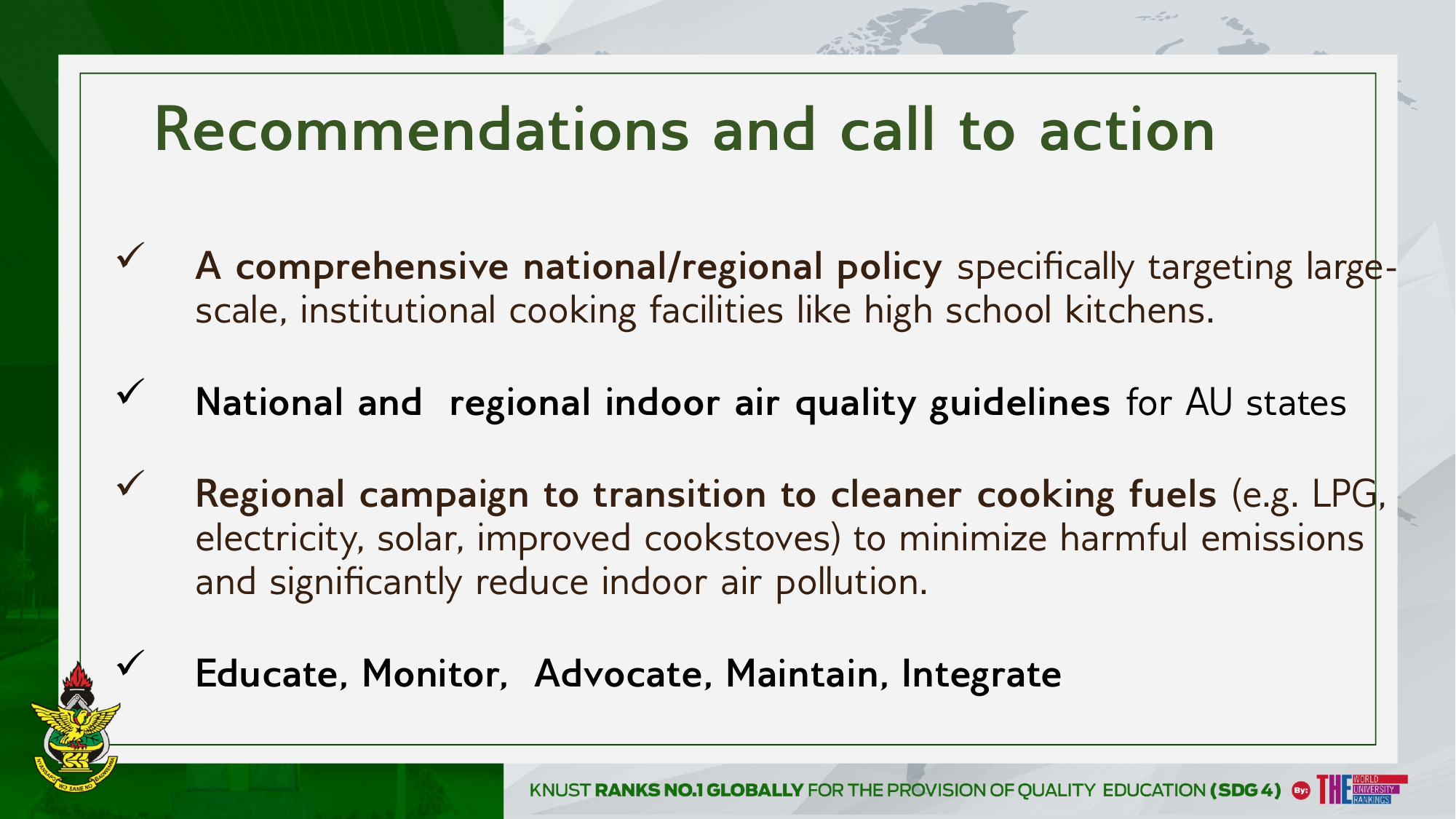

# Recommendations and call to action
A comprehensive national/regional policy specifically targeting large-scale, institutional cooking facilities like high school kitchens.
National and  regional indoor air quality guidelines for AU states
Regional campaign to transition to cleaner cooking fuels (e.g. LPG, electricity, solar, improved cookstoves) to minimize harmful emissions and significantly reduce indoor air pollution.
Educate, Monitor,  Advocate, Maintain, Integrate